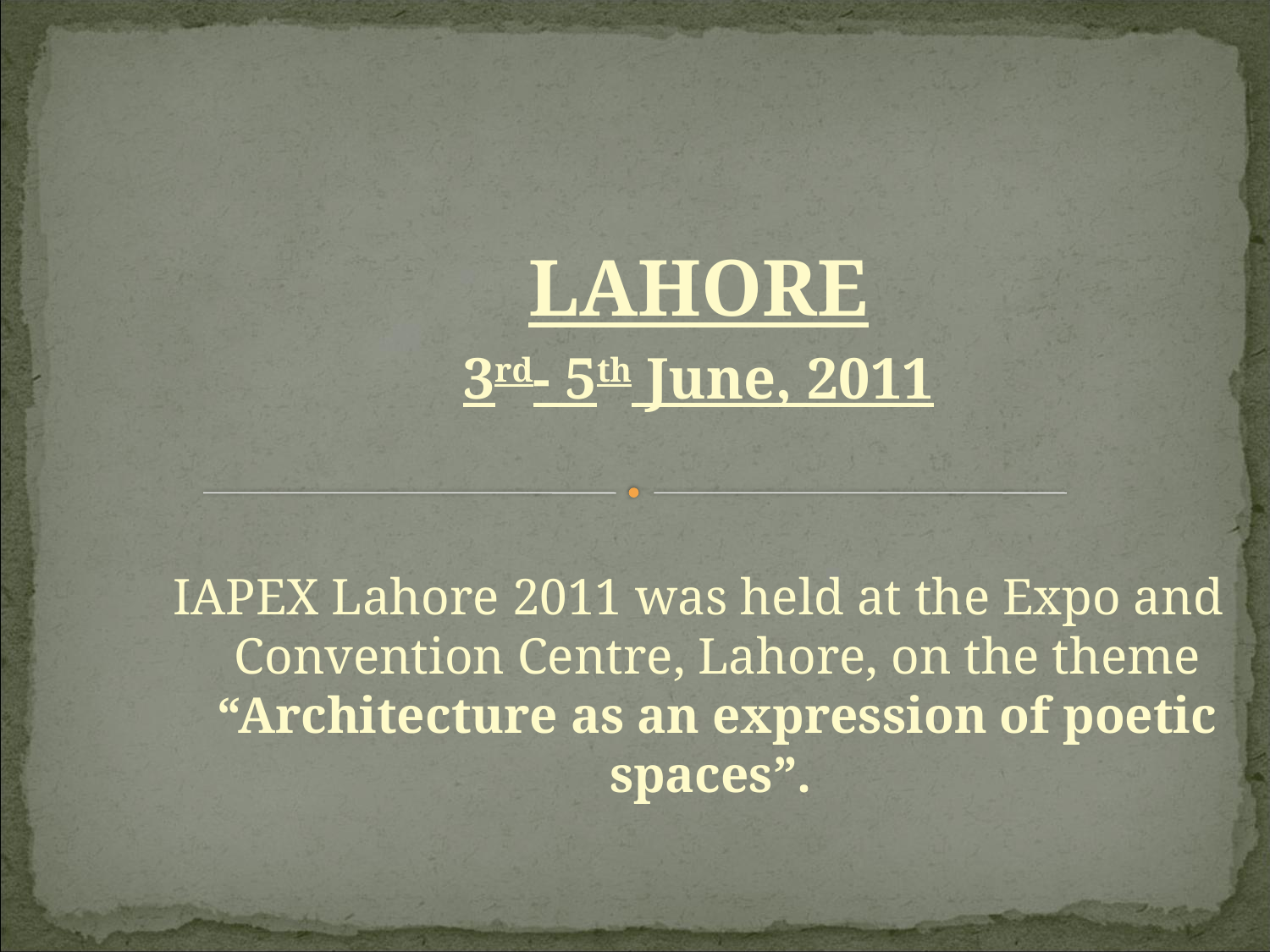

LAHORE
3rd- 5th June, 2011

IAPEX Lahore 2011 was held at the Expo and Convention Centre, Lahore, on the theme “Architecture as an expression of poetic spaces”.